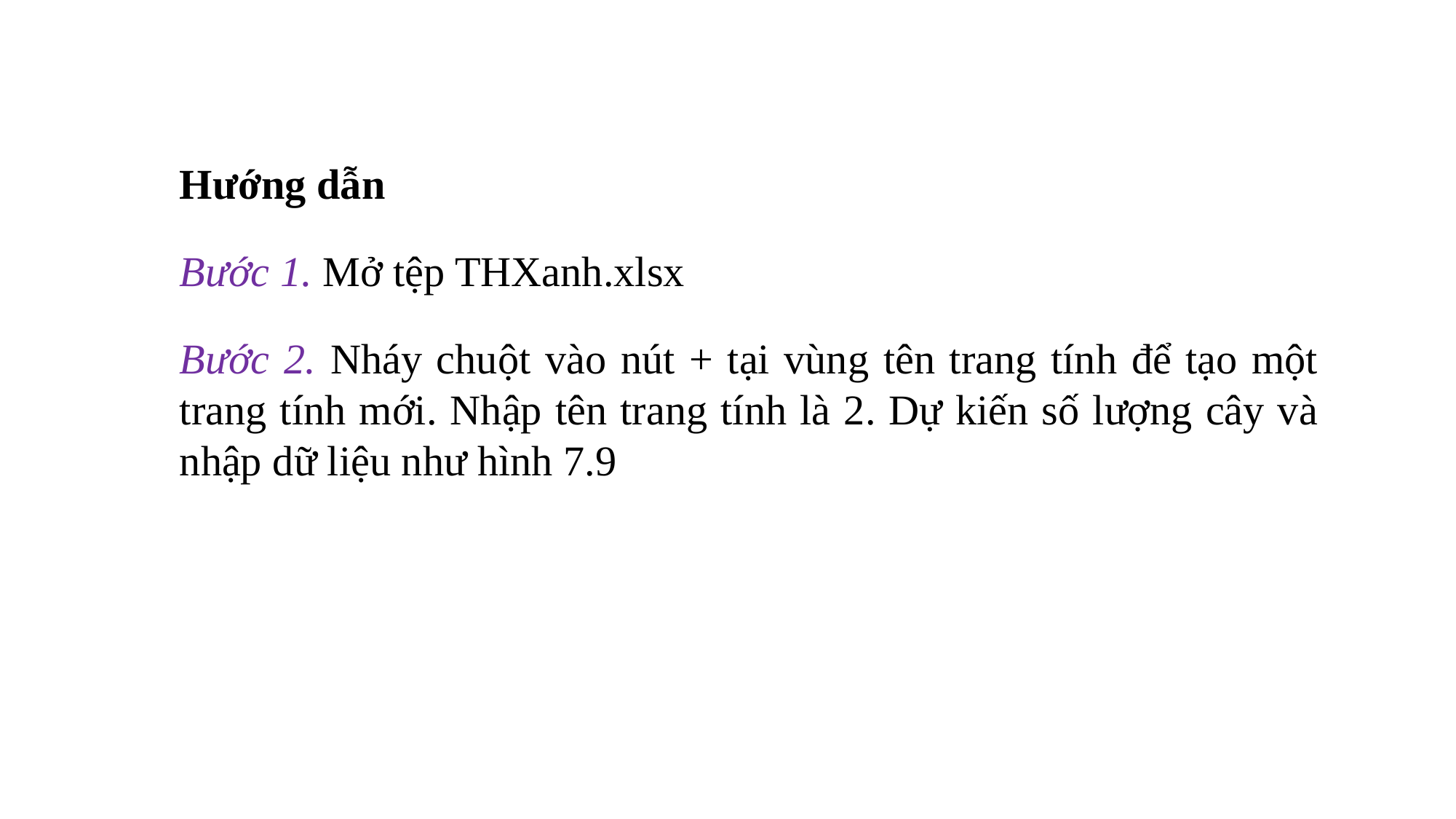

Hướng dẫn
Bước 1. Mở tệp THXanh.xlsx
Bước 2. Nháy chuột vào nút + tại vùng tên trang tính để tạo một trang tính mới. Nhập tên trang tính là 2. Dự kiến số lượng cây và nhập dữ liệu như hình 7.9